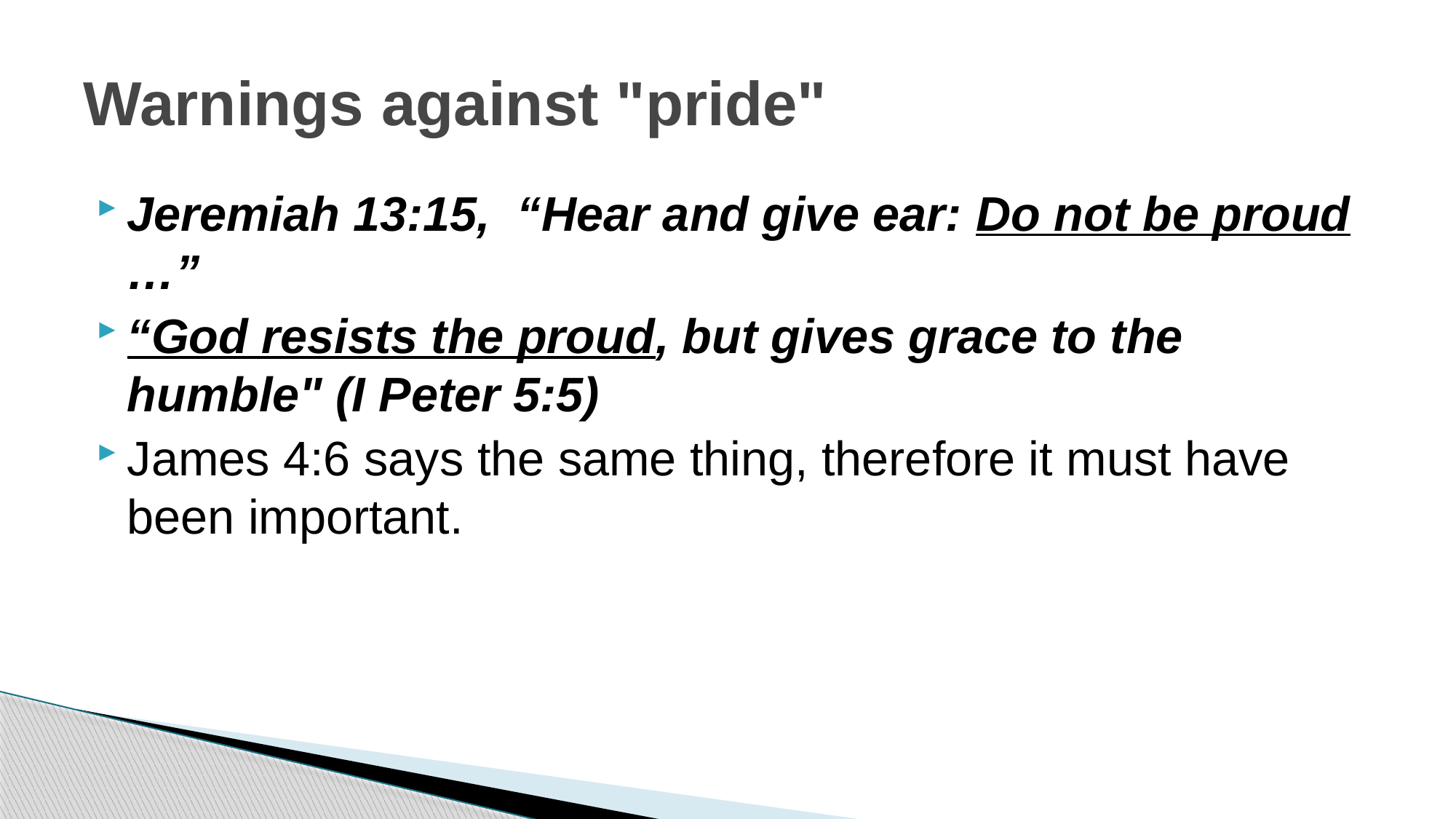

# Warnings against "pride"
Jeremiah 13:15,  “Hear and give ear: Do not be proud …”
“God resists the proud, but gives grace to the humble" (I Peter 5:5)
James 4:6 says the same thing, therefore it must have been important.